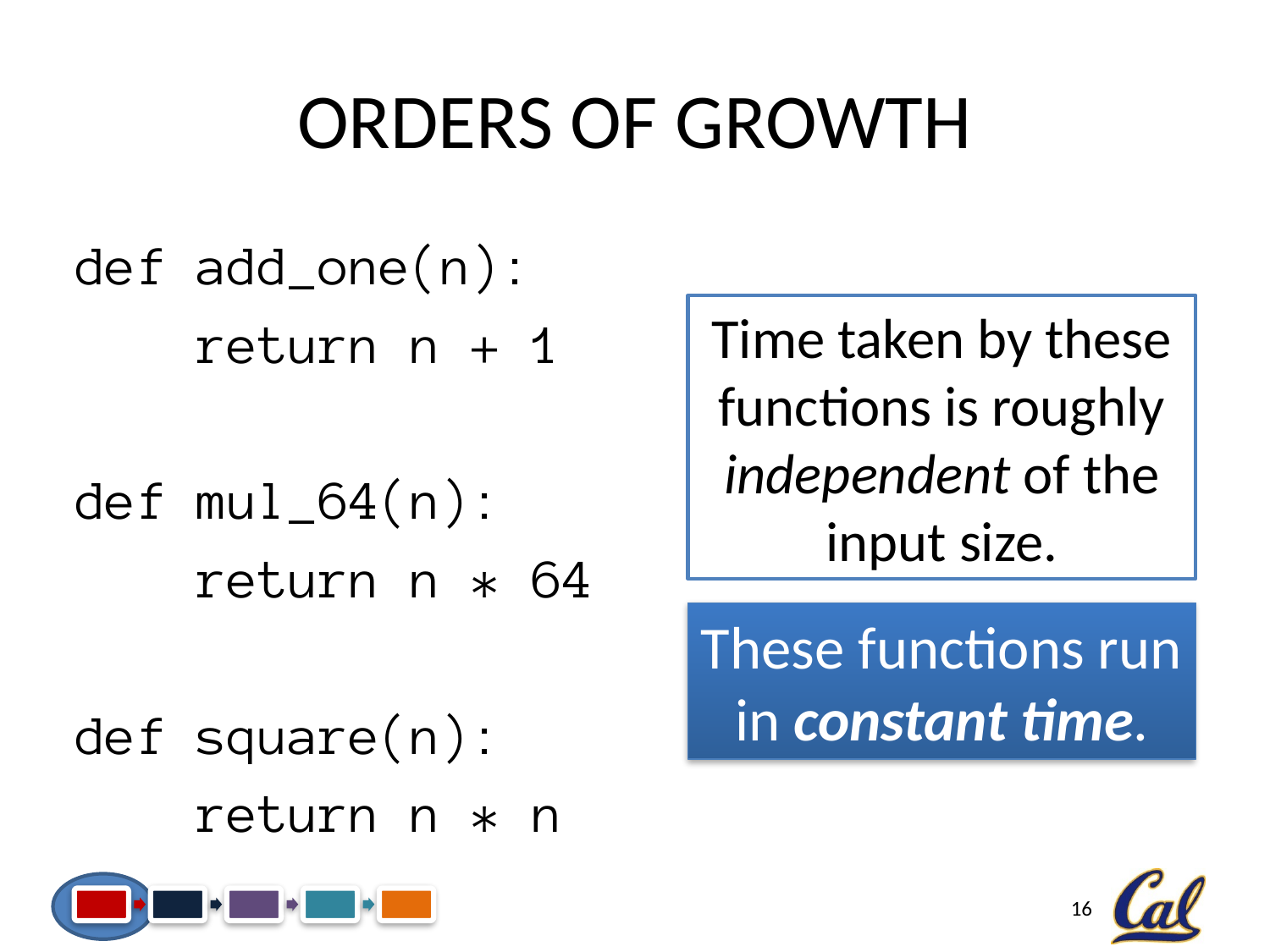

# Orders of Growth
def add_one(n):
    return n + 1

def mul_64(n):
    return n * 64

def square(n):
    return n * n
Time taken by these functions is roughly independent of the input size.
These functions run in constant time.